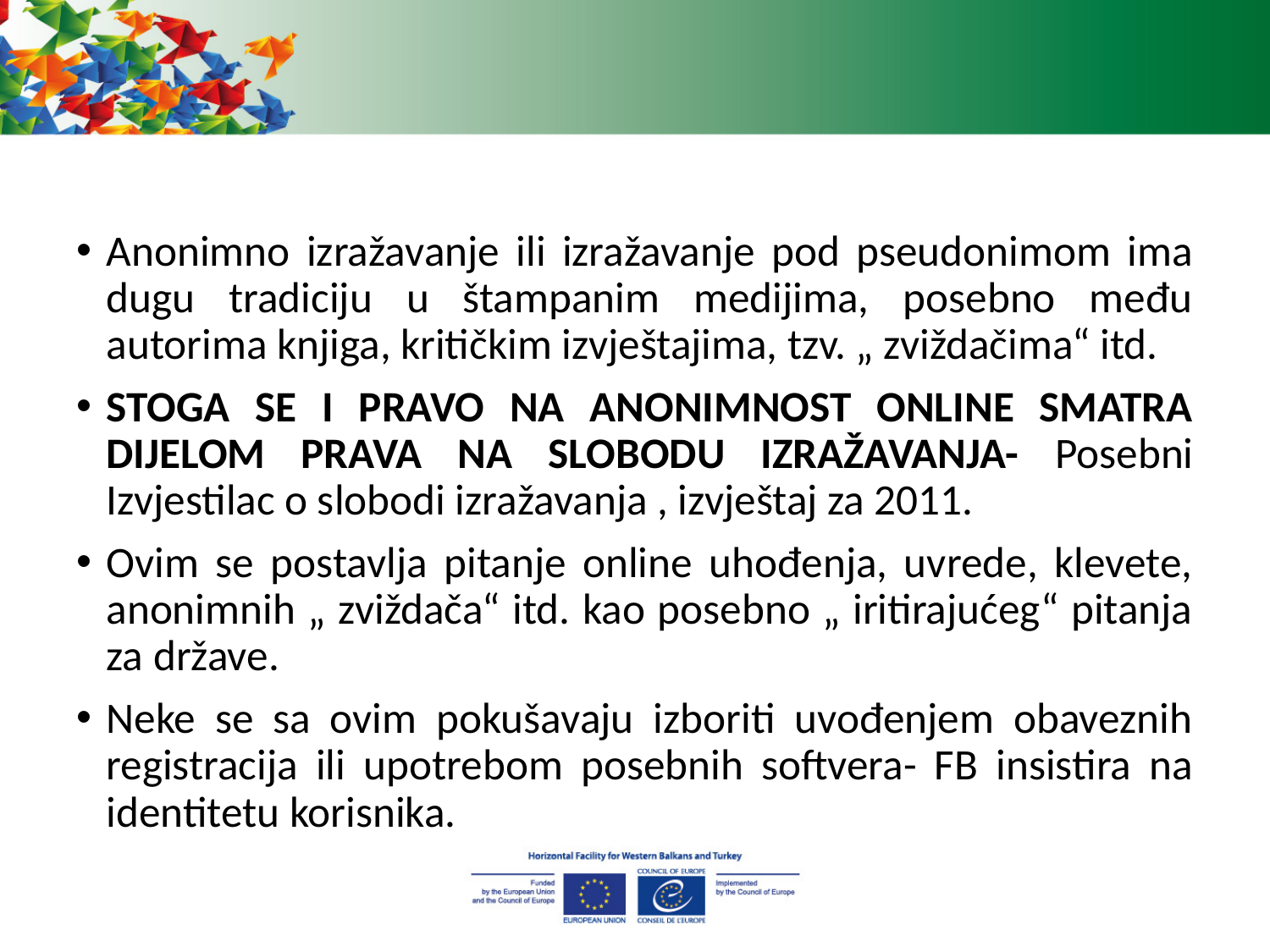

Anonimno izražavanje ili izražavanje pod pseudonimom ima dugu tradiciju u štampanim medijima, posebno među autorima knjiga, kritičkim izvještajima, tzv. „ zviždačima“ itd.
STOGA SE I PRAVO NA ANONIMNOST ONLINE SMATRA DIJELOM PRAVA NA SLOBODU IZRAŽAVANJA- Posebni Izvjestilac o slobodi izražavanja , izvještaj za 2011.
Ovim se postavlja pitanje online uhođenja, uvrede, klevete, anonimnih „ zviždača“ itd. kao posebno „ iritirajućeg“ pitanja za države.
Neke se sa ovim pokušavaju izboriti uvođenjem obaveznih registracija ili upotrebom posebnih softvera- FB insistira na identitetu korisnika.